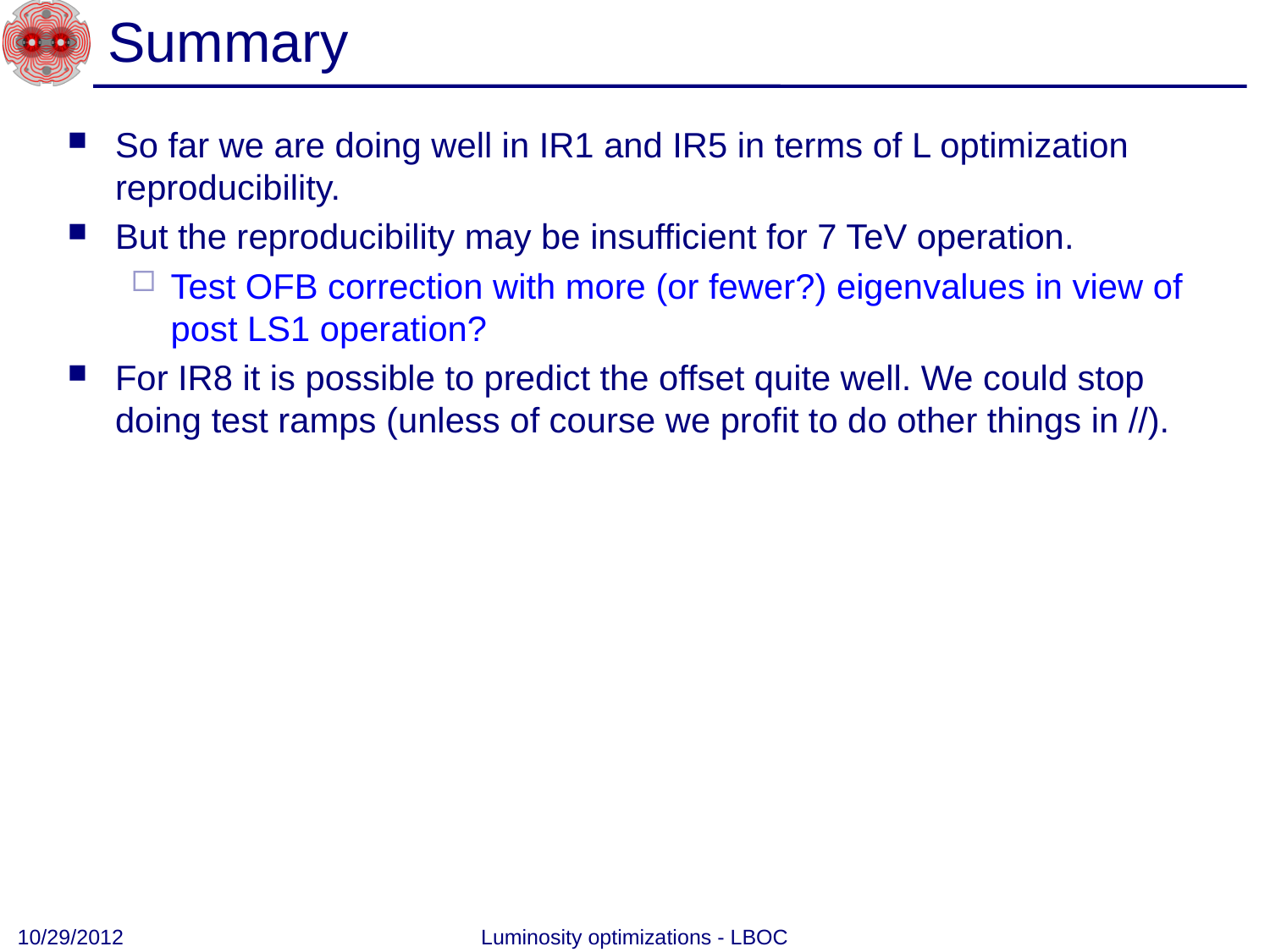

# Summary
So far we are doing well in IR1 and IR5 in terms of L optimization reproducibility.
But the reproducibility may be insufficient for 7 TeV operation.
Test OFB correction with more (or fewer?) eigenvalues in view of post LS1 operation?
For IR8 it is possible to predict the offset quite well. We could stop doing test ramps (unless of course we profit to do other things in //).
10/29/2012
Luminosity optimizations - LBOC